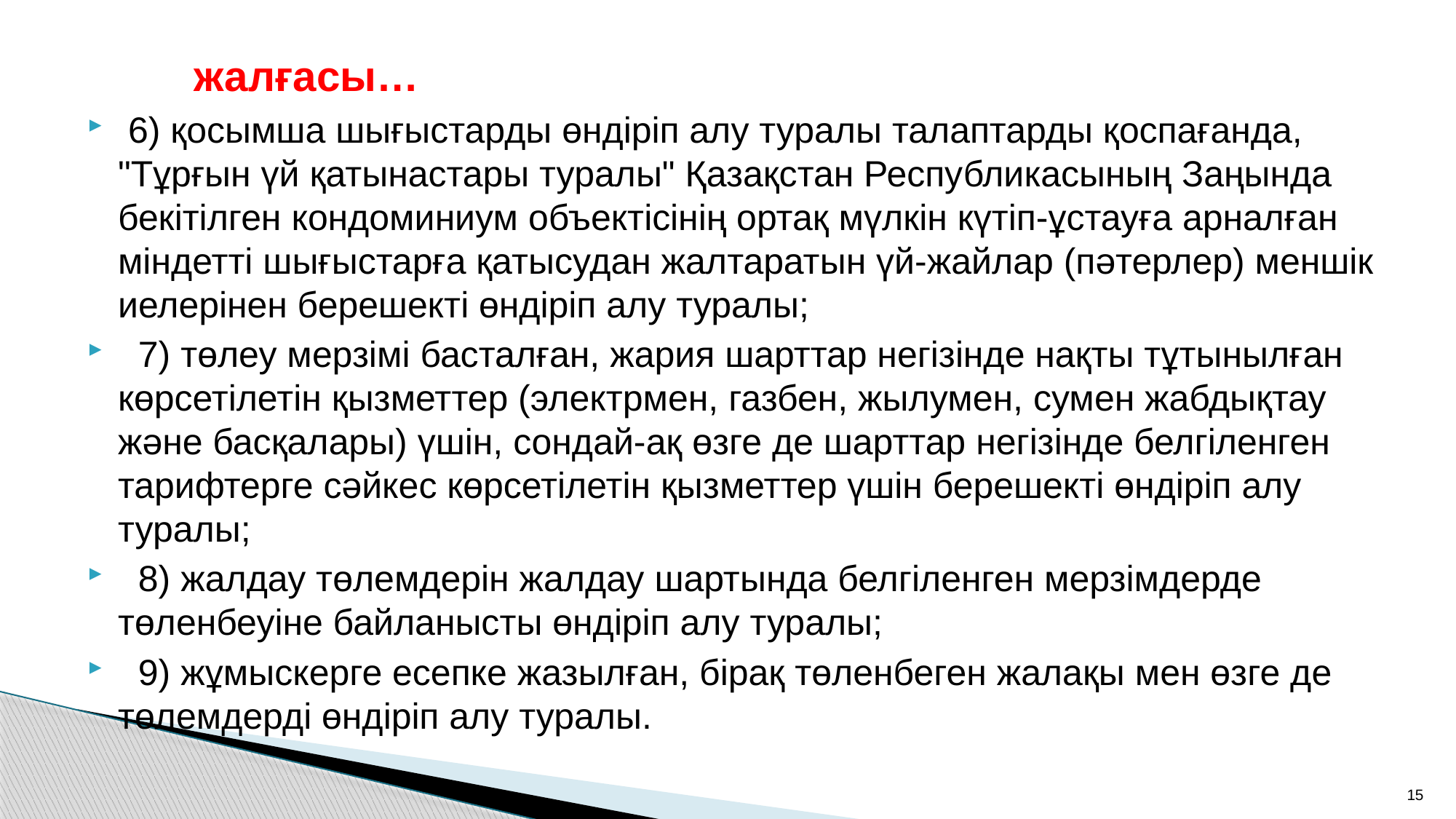

# жалғасы…
 6) қосымша шығыстарды өндіріп алу туралы талаптарды қоспағанда, "Тұрғын үй қатынастары туралы" Қазақстан Республикасының Заңында бекітілген кондоминиум объектісінің ортақ мүлкін күтіп-ұстауға арналған міндетті шығыстарға қатысудан жалтаратын үй-жайлар (пәтерлер) меншік иелерінен берешекті өндіріп алу туралы;
  7) төлеу мерзімі басталған, жария шарттар негізінде нақты тұтынылған көрсетілетін қызметтер (электрмен, газбен, жылумен, сумен жабдықтау және басқалары) үшін, сондай-ақ өзге де шарттар негізінде белгіленген тарифтерге сәйкес көрсетілетін қызметтер үшін берешекті өндіріп алу туралы;
  8) жалдау төлемдерін жалдау шартында белгіленген мерзімдерде төленбеуіне байланысты өндіріп алу туралы;
  9) жұмыскерге есепке жазылған, бірақ төленбеген жалақы мен өзге де төлемдерді өндіріп алу туралы.

15